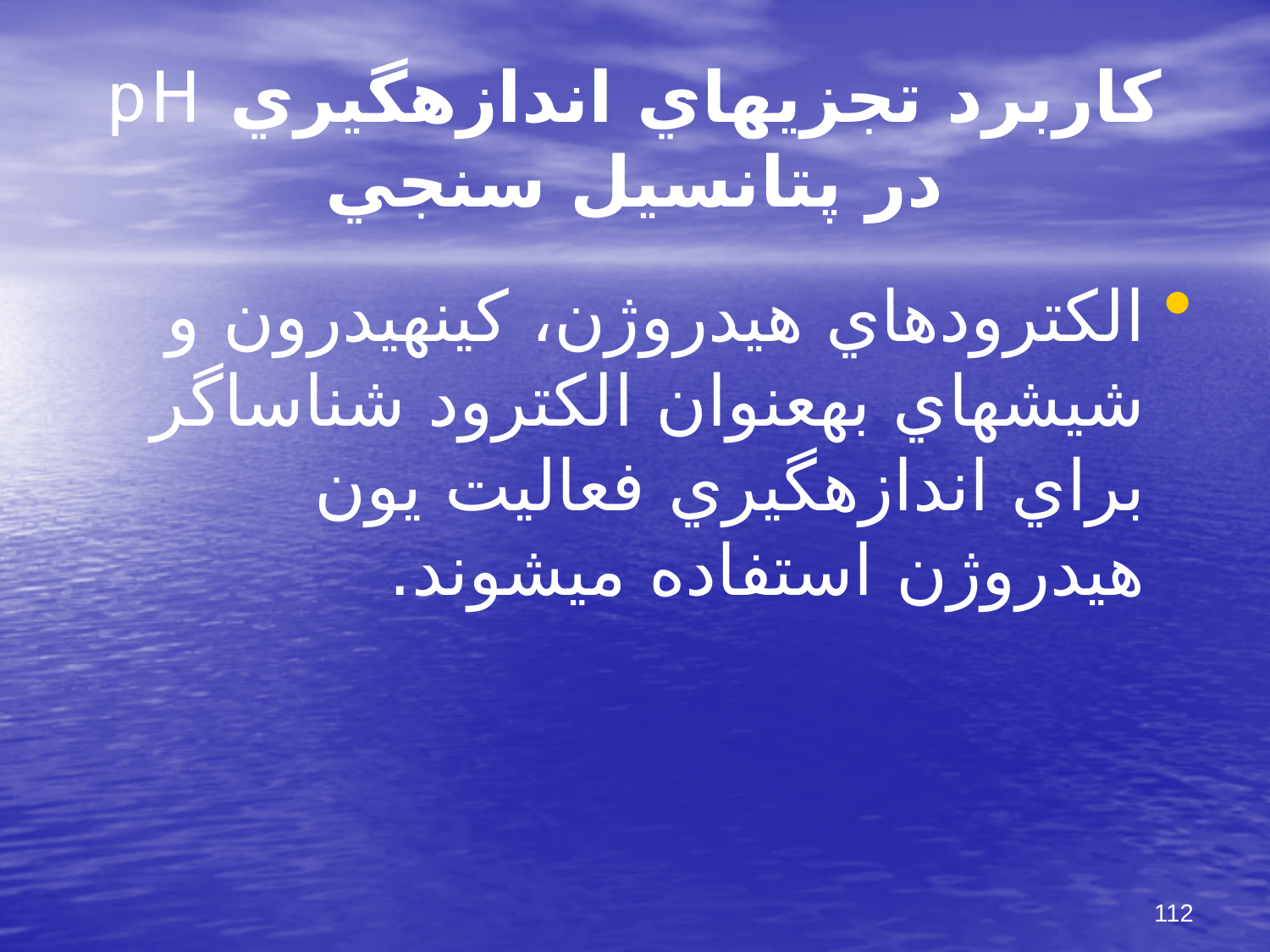

# كاربرد تجزيه‏اي اندازه‏گيري pH در پتانسيل سنجي
الكترودهاي هيدروژن، كينهيدرون و شيشه‏اي به‏عنوان الكترود شناساگر براي اندازه‏گيري فعاليت يون هيدروژن استفاده مي‏شوند.
112